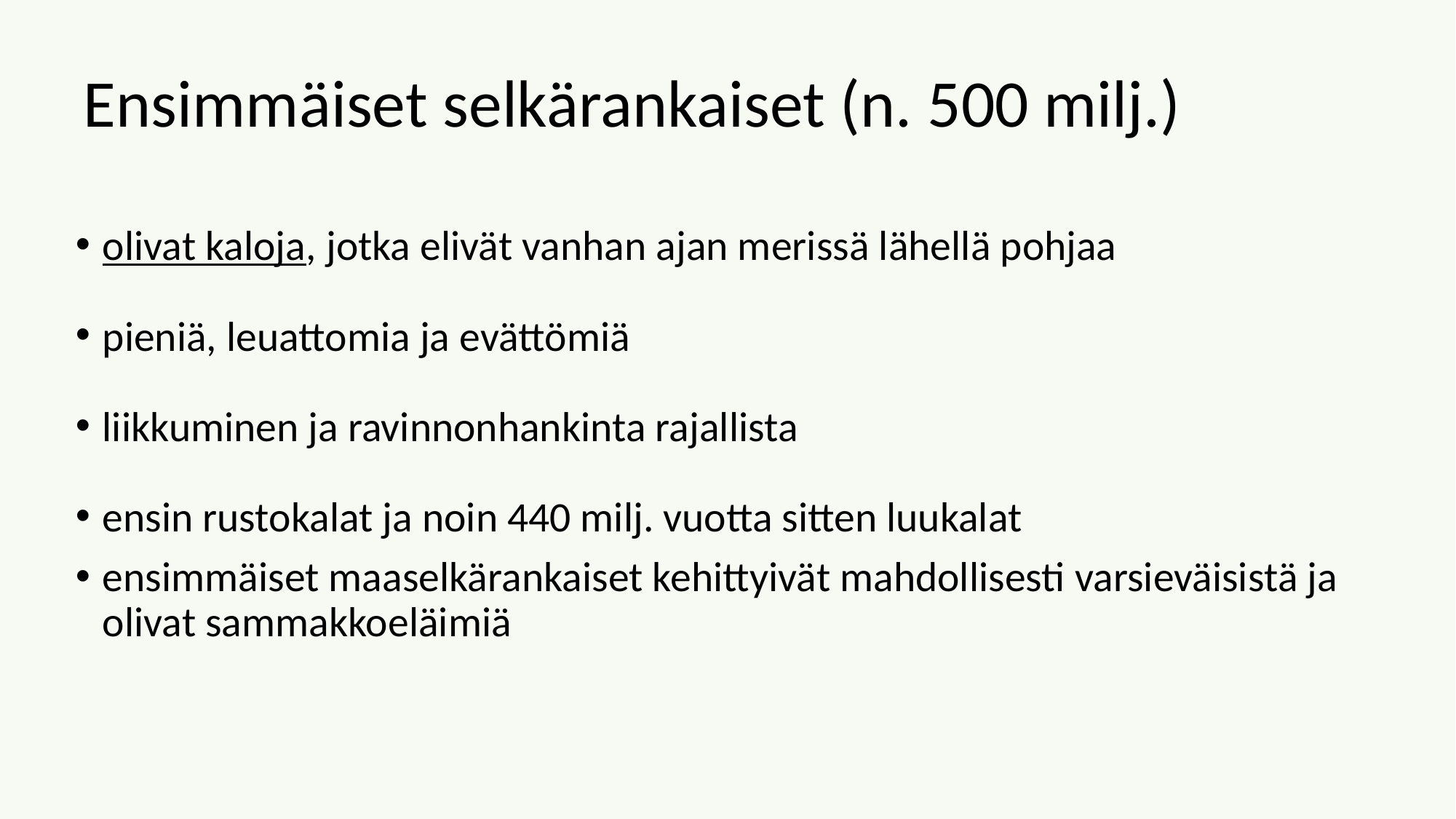

# Ensimmäiset selkärankaiset (n. 500 milj.)
olivat kaloja, jotka elivät vanhan ajan merissä lähellä pohjaa
pieniä, leuattomia ja evättömiä
liikkuminen ja ravinnonhankinta rajallista
ensin rustokalat ja noin 440 milj. vuotta sitten luukalat
ensimmäiset maaselkärankaiset kehittyivät mahdollisesti varsieväisistä ja olivat sammakkoeläimiä